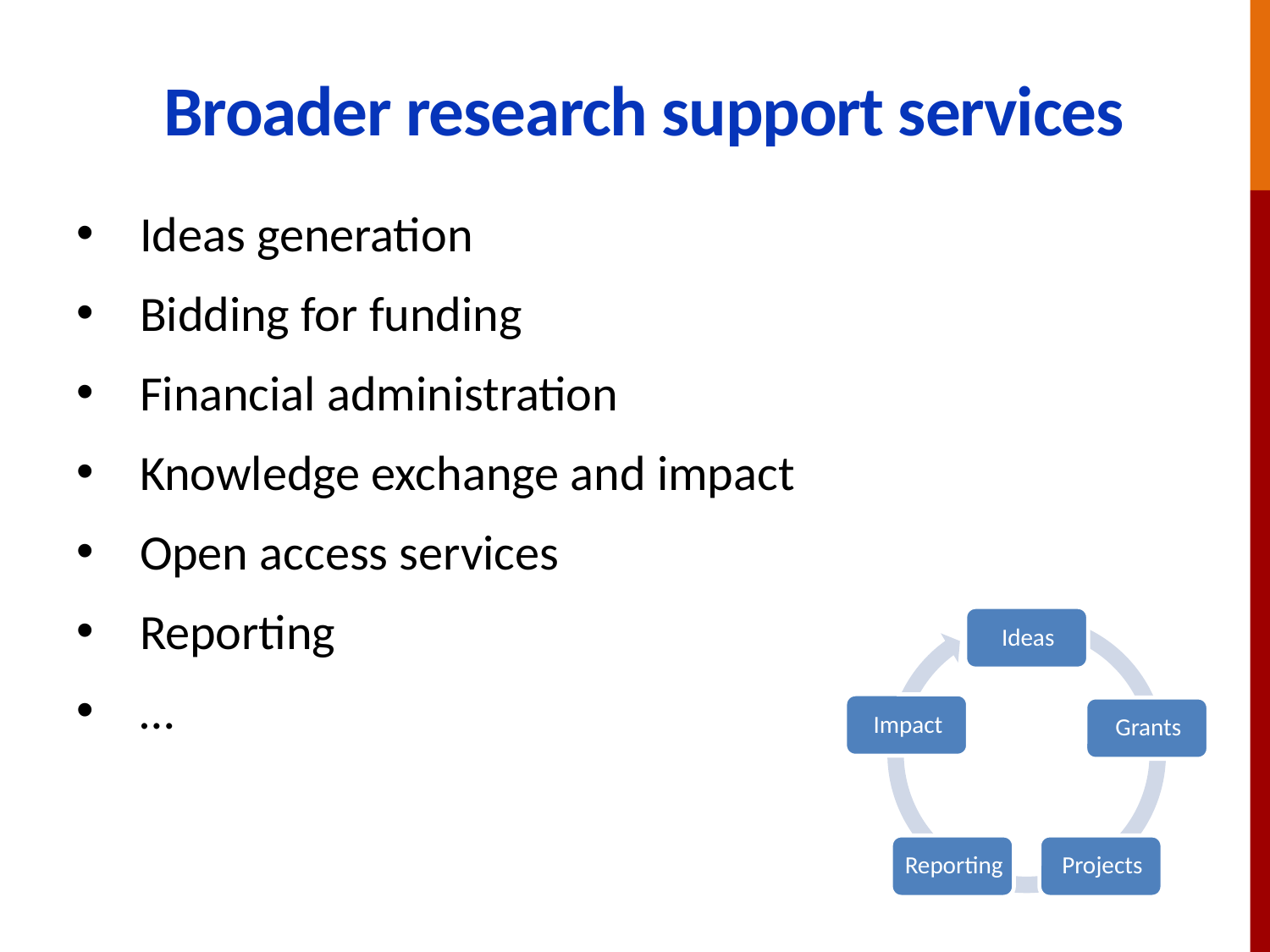

# Broader research support services
Ideas generation
Bidding for funding
Financial administration
Knowledge exchange and impact
Open access services
Reporting
…

Ideas
Grants
Projects
Reporting
Impact